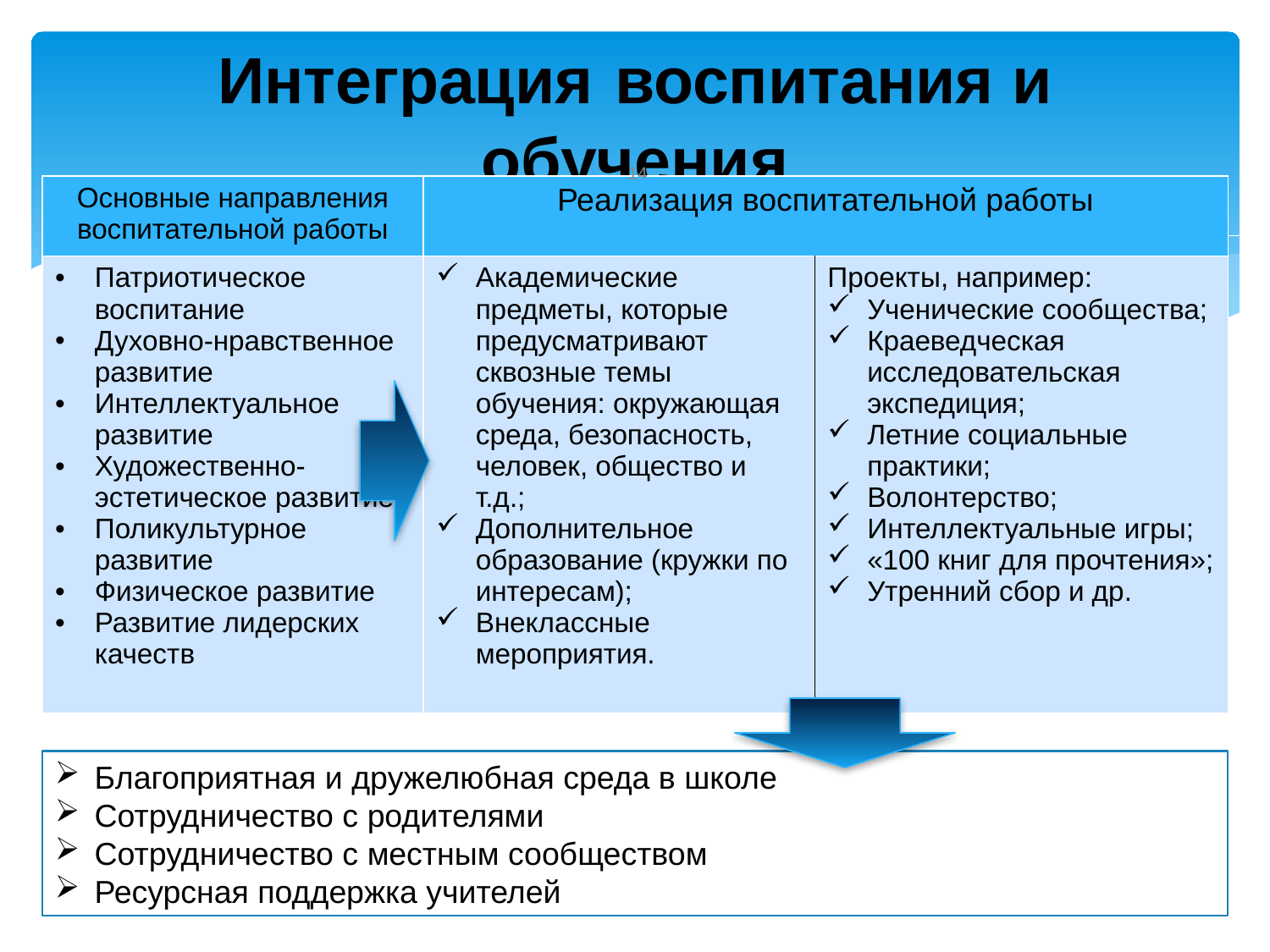

# Интеграция воспитания и обучения
14
| Основные направления воспитательной работы | Реализация воспитательной работы |  |
| --- | --- | --- |
| Патриотическое воспитание Духовно-нравственное развитие Интеллектуальное развитие Художественно-эстетическое развитие Поликультурное развитие Физическое развитие Развитие лидерских качеств | Академические предметы, которые предусматривают сквозные темы обучения: окружающая среда, безопасность, человек, общество и т.д.; Дополнительное образование (кружки по интересам); Внеклассные мероприятия. | Проекты, например: Ученические сообщества; Краеведческая исследовательская экспедиция; Летние социальные практики; Волонтерство; Интеллектуальные игры; «100 книг для прочтения»; Утренний сбор и др. |

Благоприятная и дружелюбная среда в школе
Сотрудничество с родителями
Сотрудничество с местным сообществом
Ресурсная поддержка учителей